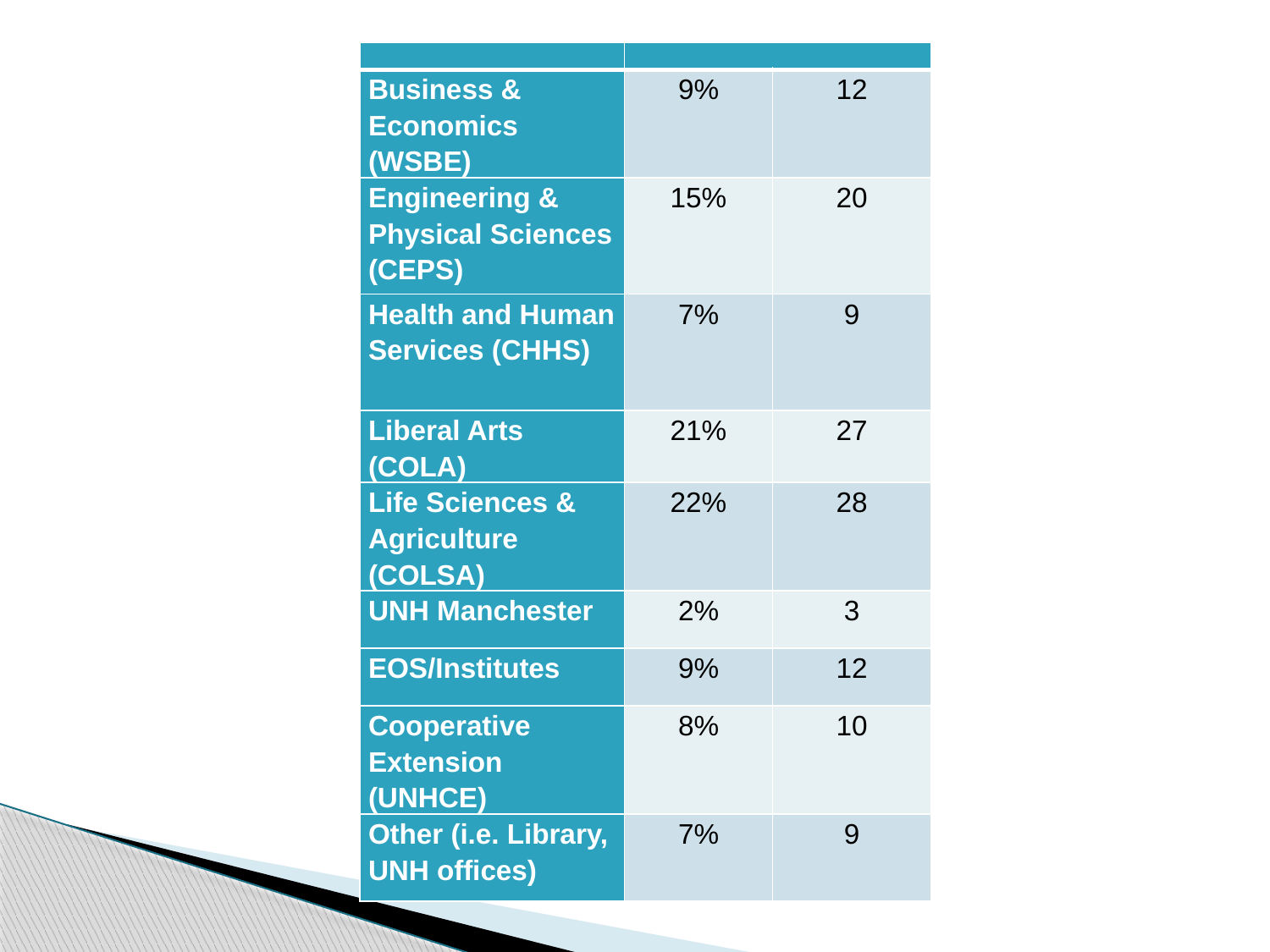

|  |  |  |
| --- | --- | --- |
| Business & Economics (WSBE) | 9% | 12 |
| Engineering & Physical Sciences (CEPS) | 15% | 20 |
| Health and Human Services (CHHS) | 7% | 9 |
| Liberal Arts (COLA) | 21% | 27 |
| Life Sciences & Agriculture (COLSA) | 22% | 28 |
| UNH Manchester | 2% | 3 |
| EOS/Institutes | 9% | 12 |
| Cooperative Extension (UNHCE) | 8% | 10 |
| Other (i.e. Library, UNH offices) | 7% | 9 |